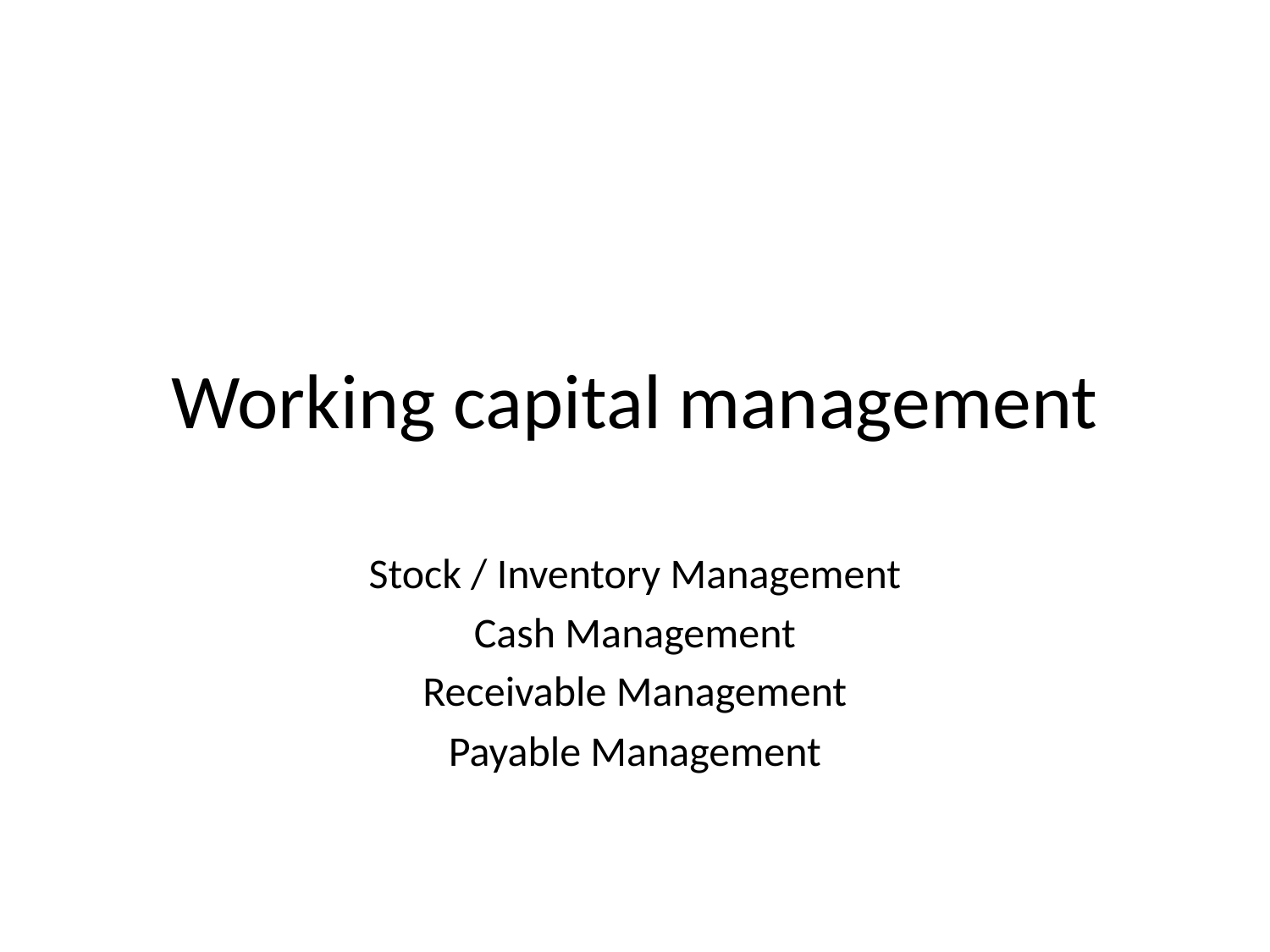

# Working capital management
Stock / Inventory Management
Cash Management
Receivable Management
Payable Management